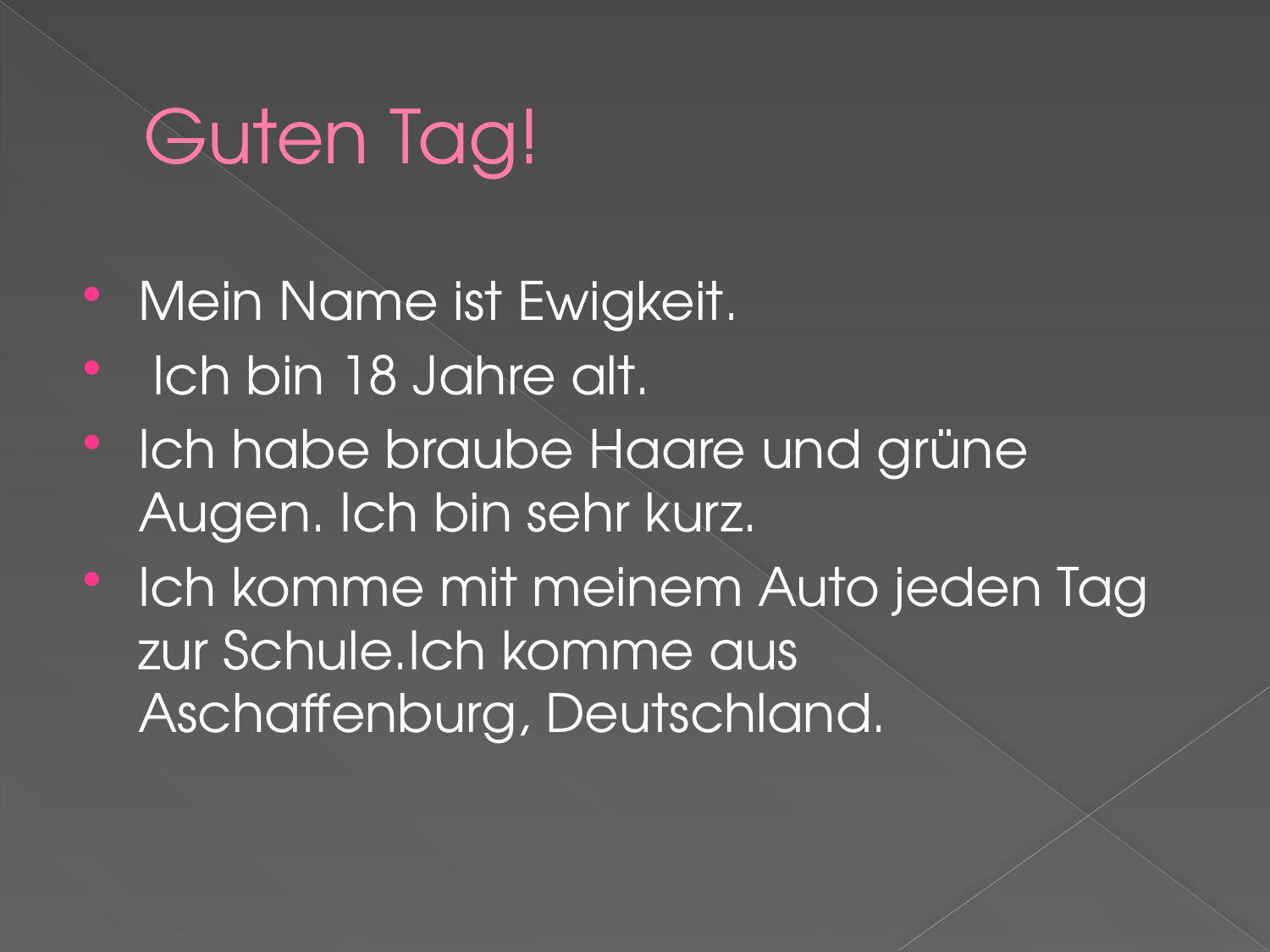

# Guten Tag!
Mein Name ist Ewigkeit.
 Ich bin 18 Jahre alt.
Ich habe braube Haare und grüne Augen. Ich bin sehr kurz.
Ich komme mit meinem Auto jeden Tag zur Schule.Ich komme aus Aschaffenburg, Deutschland.